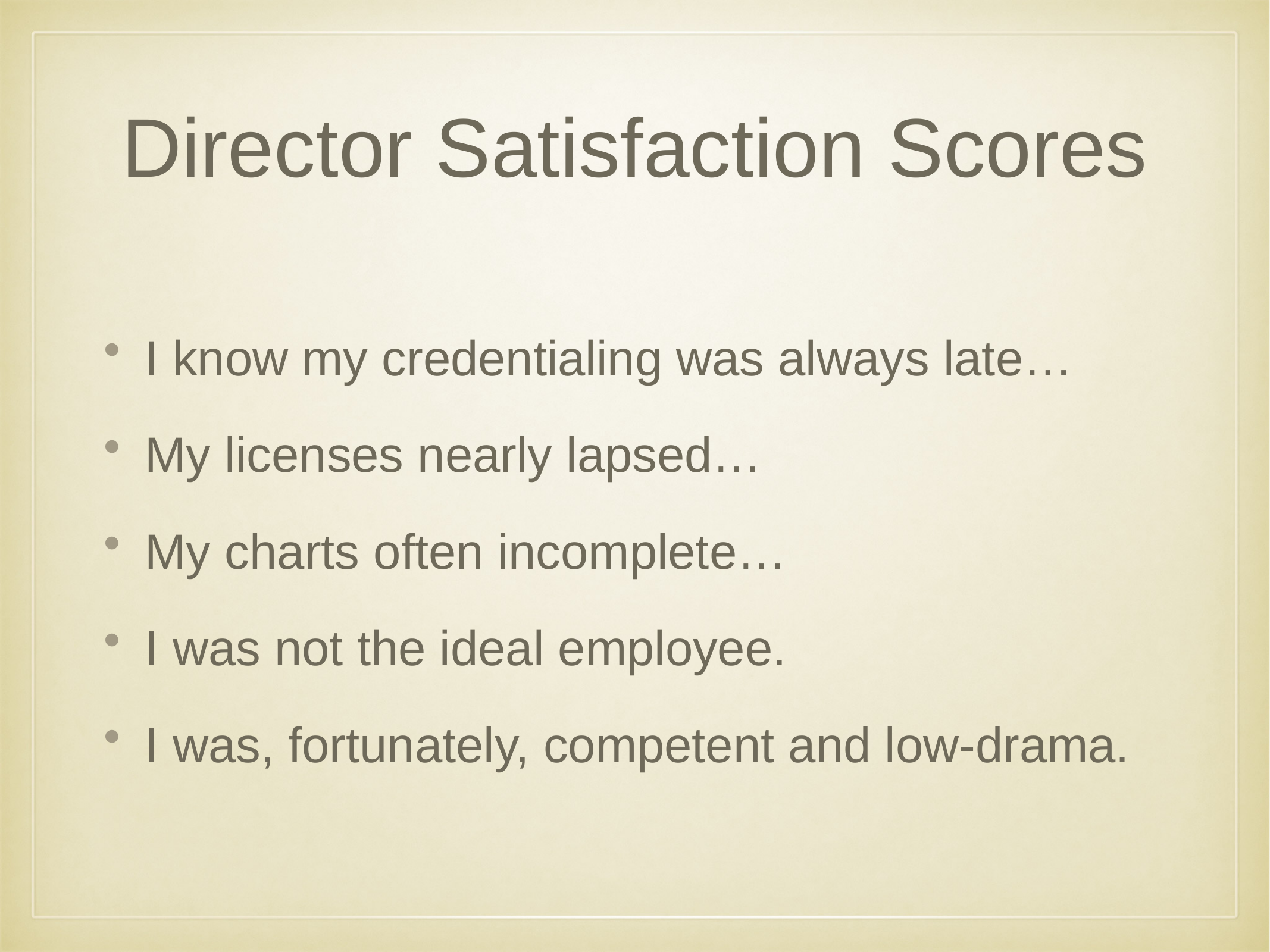

# Director Satisfaction Scores
I know my credentialing was always late…
My licenses nearly lapsed…
My charts often incomplete…
I was not the ideal employee.
I was, fortunately, competent and low-drama.